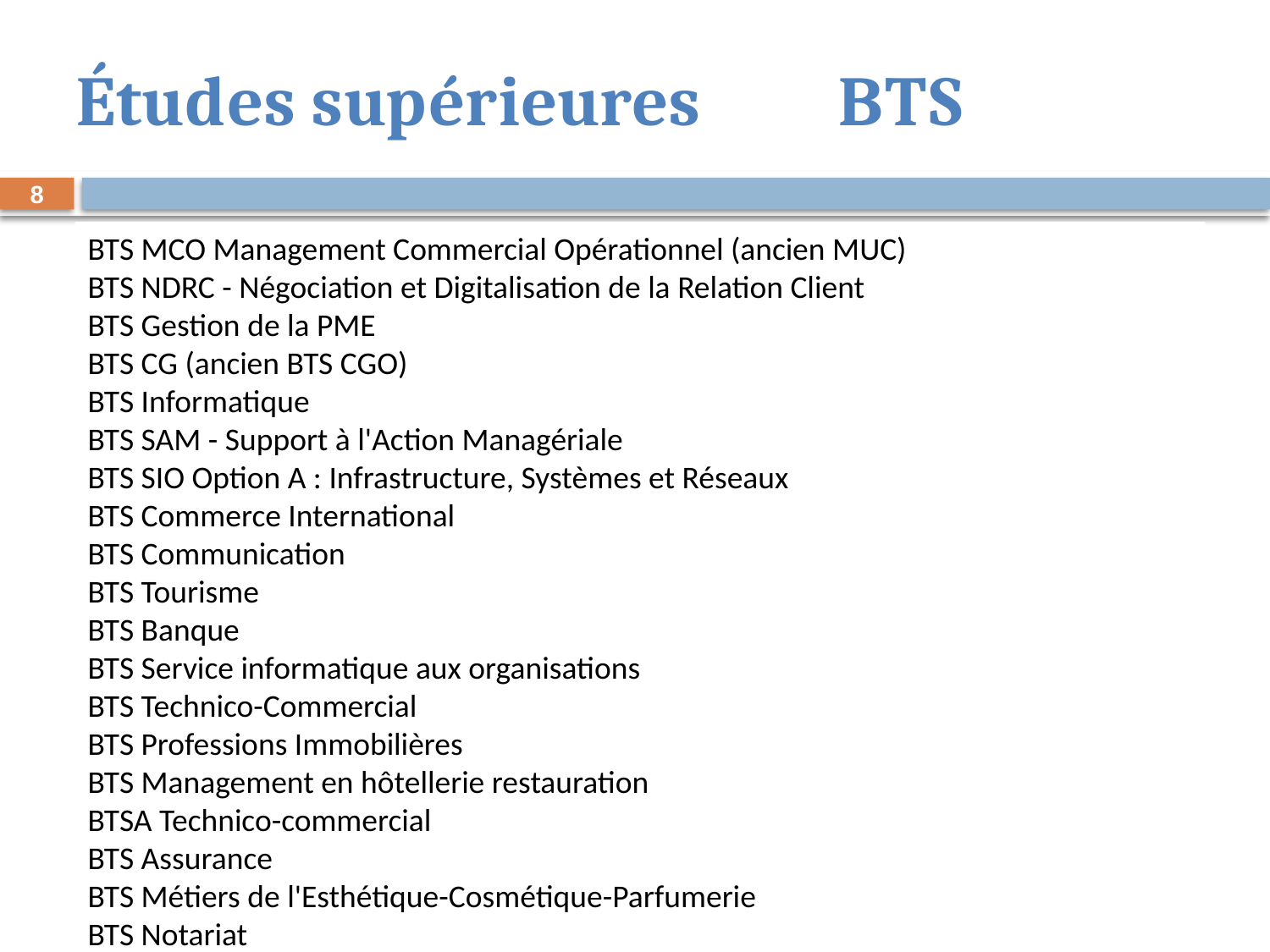

# Études supérieures		BTS
8
BTS MCO Management Commercial Opérationnel (ancien MUC)
BTS NDRC - Négociation et Digitalisation de la Relation Client
BTS Gestion de la PME
BTS CG (ancien BTS CGO)
BTS Informatique
BTS SAM - Support à l'Action Managériale
BTS SIO Option A : Infrastructure, Systèmes et Réseaux
BTS Commerce International
BTS Communication
BTS Tourisme
BTS Banque
BTS Service informatique aux organisations
BTS Technico-Commercial
BTS Professions Immobilières
BTS Management en hôtellerie restauration
BTSA Technico-commercial
BTS Assurance
BTS Métiers de l'Esthétique-Cosmétique-Parfumerie
BTS Notariat